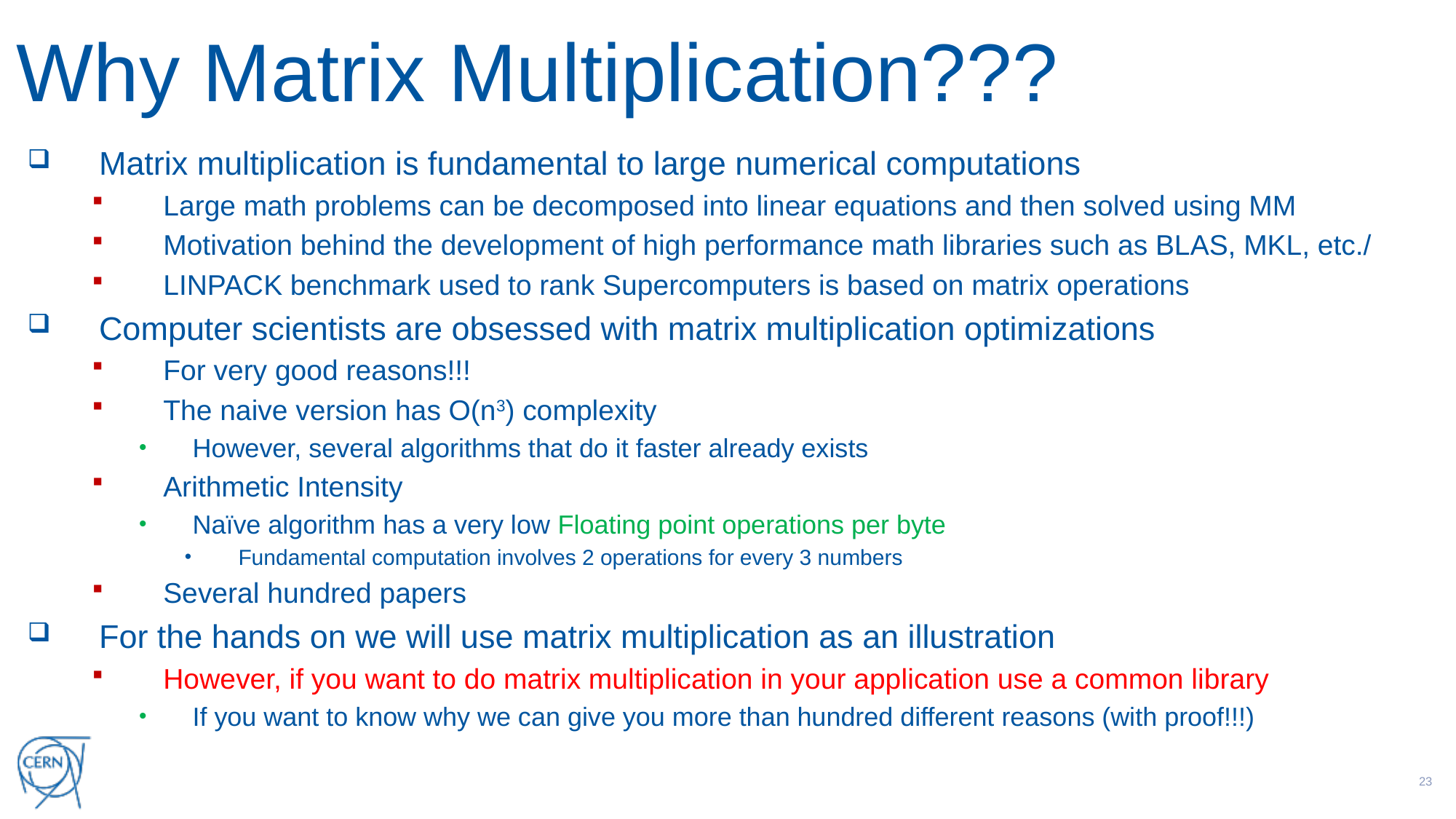

# Why Matrix Multiplication???
Matrix multiplication is fundamental to large numerical computations
Large math problems can be decomposed into linear equations and then solved using MM
Motivation behind the development of high performance math libraries such as BLAS, MKL, etc./
LINPACK benchmark used to rank Supercomputers is based on matrix operations
Computer scientists are obsessed with matrix multiplication optimizations
For very good reasons!!!
The naive version has O(n3) complexity
However, several algorithms that do it faster already exists
Arithmetic Intensity
Naïve algorithm has a very low Floating point operations per byte
Fundamental computation involves 2 operations for every 3 numbers
Several hundred papers
For the hands on we will use matrix multiplication as an illustration
However, if you want to do matrix multiplication in your application use a common library
If you want to know why we can give you more than hundred different reasons (with proof!!!)
23